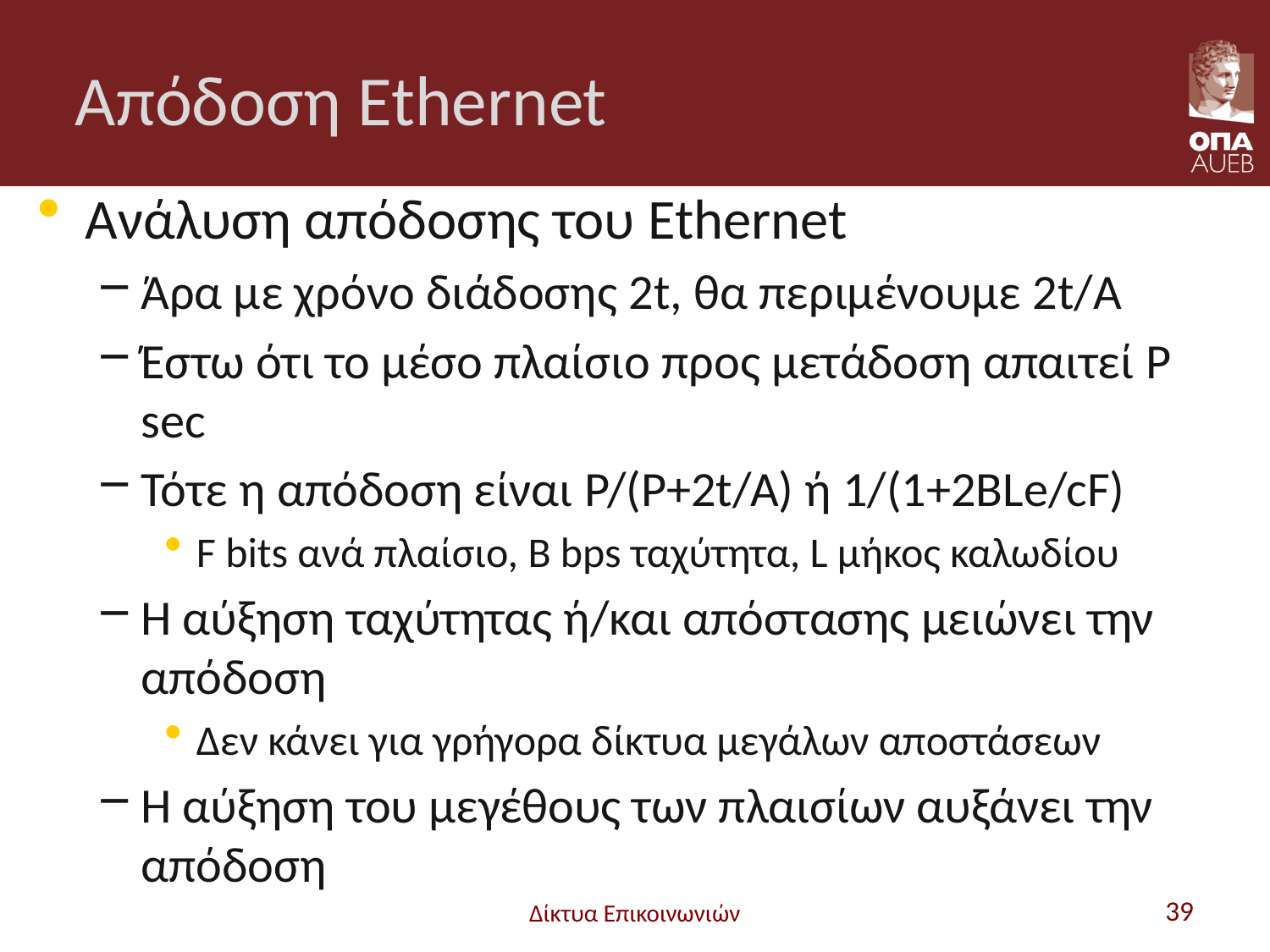

# Απόδοση Ethernet
Ανάλυση απόδοσης του Ethernet
Άρα με χρόνο διάδοσης 2t, θα περιμένουμε 2t/Α
Έστω ότι το μέσο πλαίσιο προς μετάδοση απαιτεί P sec
Τότε η απόδοση είναι P/(P+2t/A) ή 1/(1+2BLe/cF)
F bits ανά πλαίσιο, B bps ταχύτητα, L μήκος καλωδίου
Η αύξηση ταχύτητας ή/και απόστασης μειώνει την απόδοση
Δεν κάνει για γρήγορα δίκτυα μεγάλων αποστάσεων
Η αύξηση του μεγέθους των πλαισίων αυξάνει την απόδοση

Δίκτυα Επικοινωνιών
39